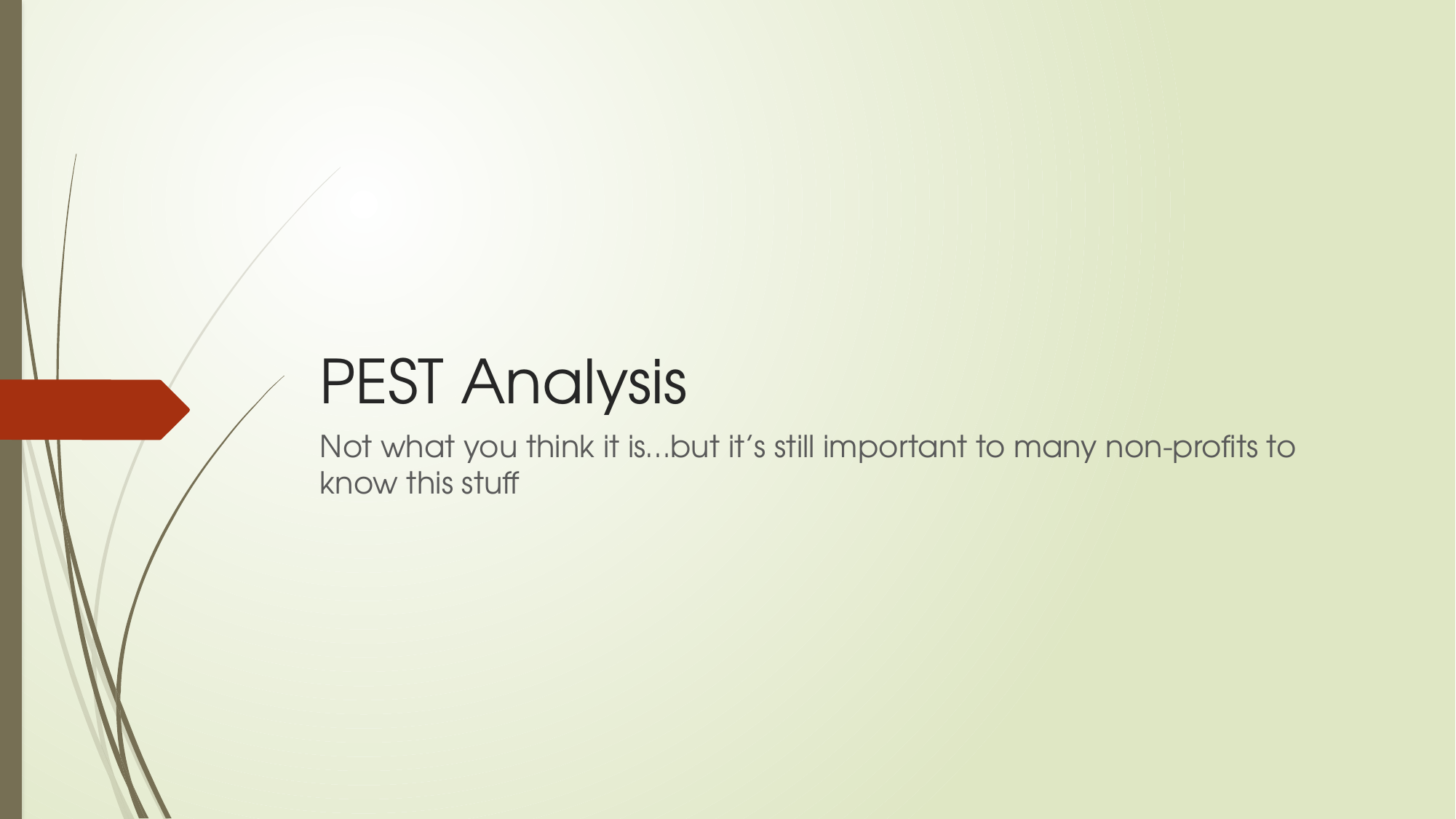

# PEST Analysis
Not what you think it is…but it’s still important to many non-profits to know this stuff